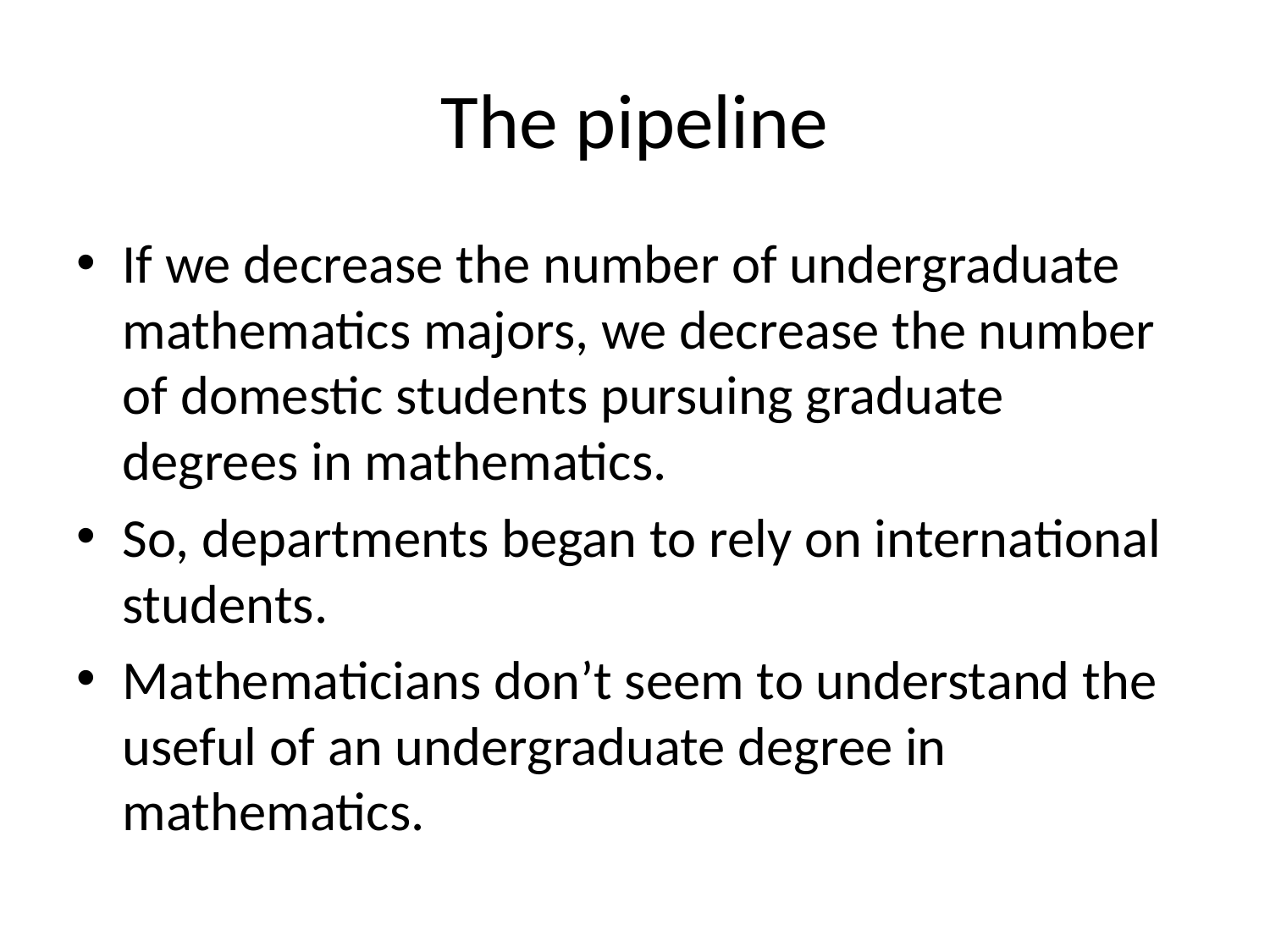

# The pipeline
If we decrease the number of undergraduate mathematics majors, we decrease the number of domestic students pursuing graduate degrees in mathematics.
So, departments began to rely on international students.
Mathematicians don’t seem to understand the useful of an undergraduate degree in mathematics.